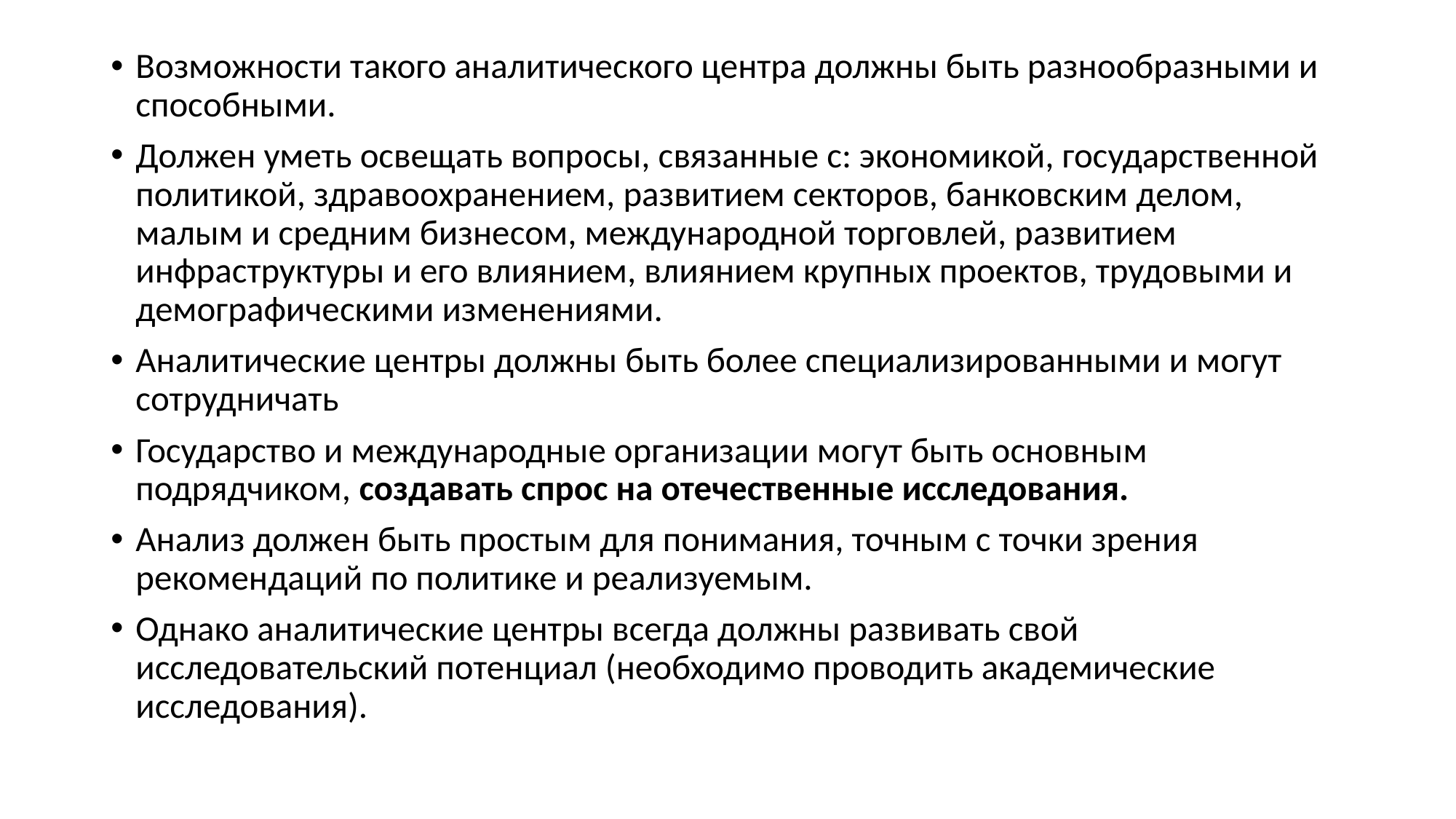

Возможности такого аналитического центра должны быть разнообразными и способными.
Должен уметь освещать вопросы, связанные с: экономикой, государственной политикой, здравоохранением, развитием секторов, банковским делом, малым и средним бизнесом, международной торговлей, развитием инфраструктуры и его влиянием, влиянием крупных проектов, трудовыми и демографическими изменениями.
Аналитические центры должны быть более специализированными и могут сотрудничать
Государство и международные организации могут быть основным подрядчиком, создавать спрос на отечественные исследования.
Анализ должен быть простым для понимания, точным с точки зрения рекомендаций по политике и реализуемым.
Однако аналитические центры всегда должны развивать свой исследовательский потенциал (необходимо проводить академические исследования).